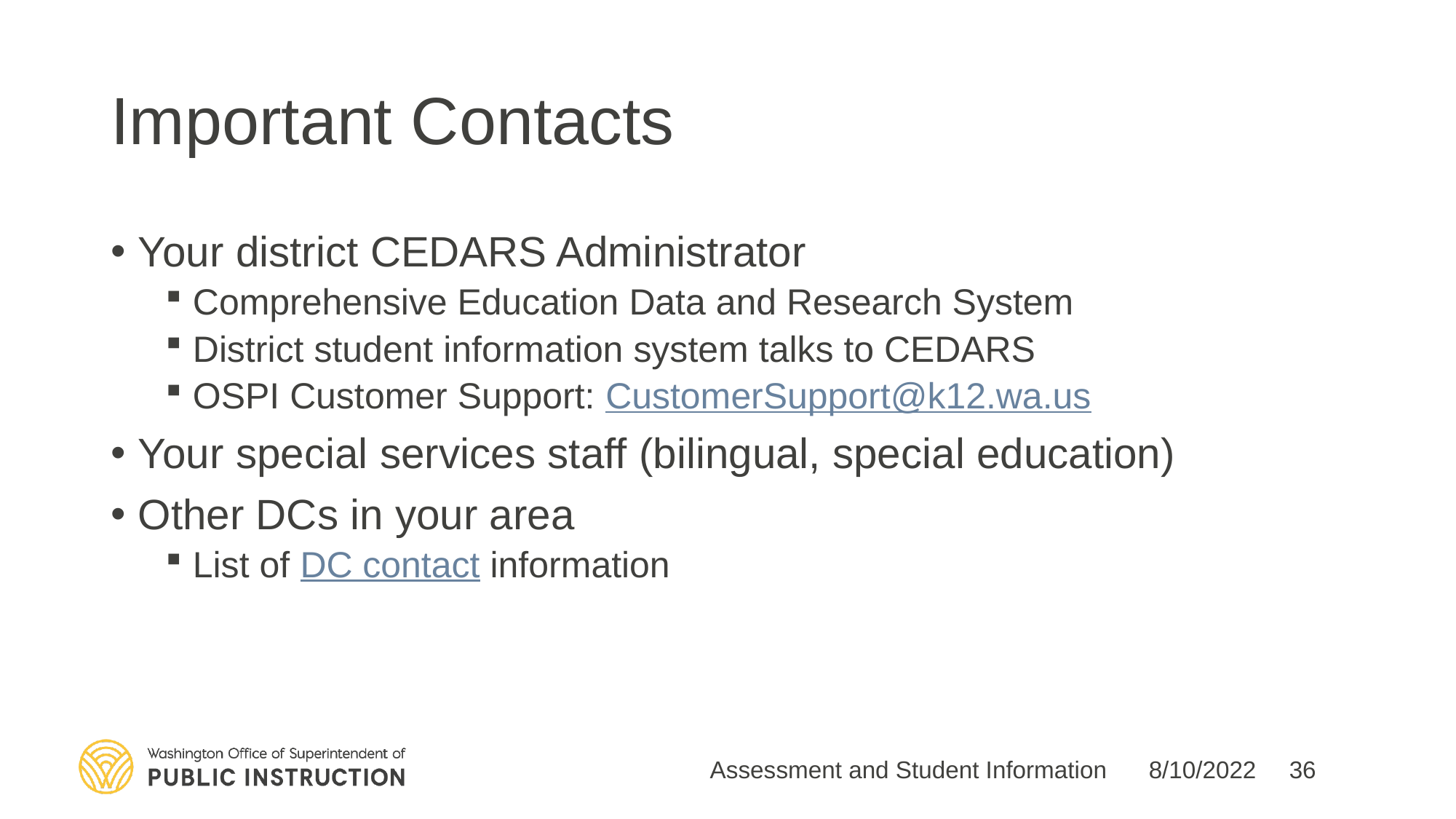

# Important Contacts
Your district CEDARS Administrator
Comprehensive Education Data and Research System
District student information system talks to CEDARS
OSPI Customer Support: CustomerSupport@k12.wa.us
Your special services staff (bilingual, special education)
Other DCs in your area
List of DC contact information
Assessment and Student Information
8/10/2022
36